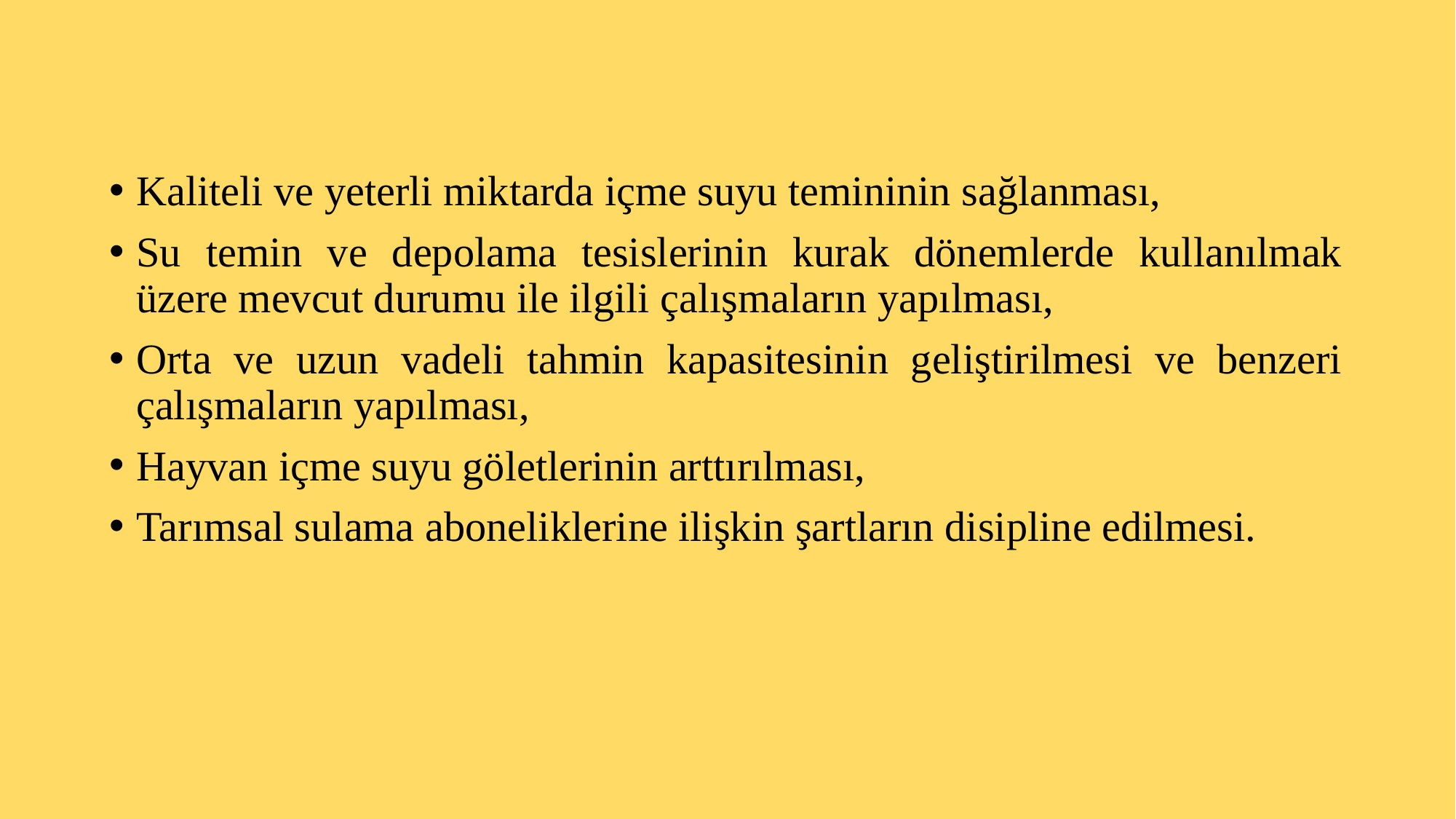

Kaliteli ve yeterli miktarda içme suyu temininin sağlanması,
Su temin ve depolama tesislerinin kurak dönemlerde kullanılmak üzere mevcut durumu ile ilgili çalışmaların yapılması,
Orta ve uzun vadeli tahmin kapasitesinin geliştirilmesi ve benzeri çalışmaların yapılması,
Hayvan içme suyu göletlerinin arttırılması,
Tarımsal sulama aboneliklerine ilişkin şartların disipline edilmesi.